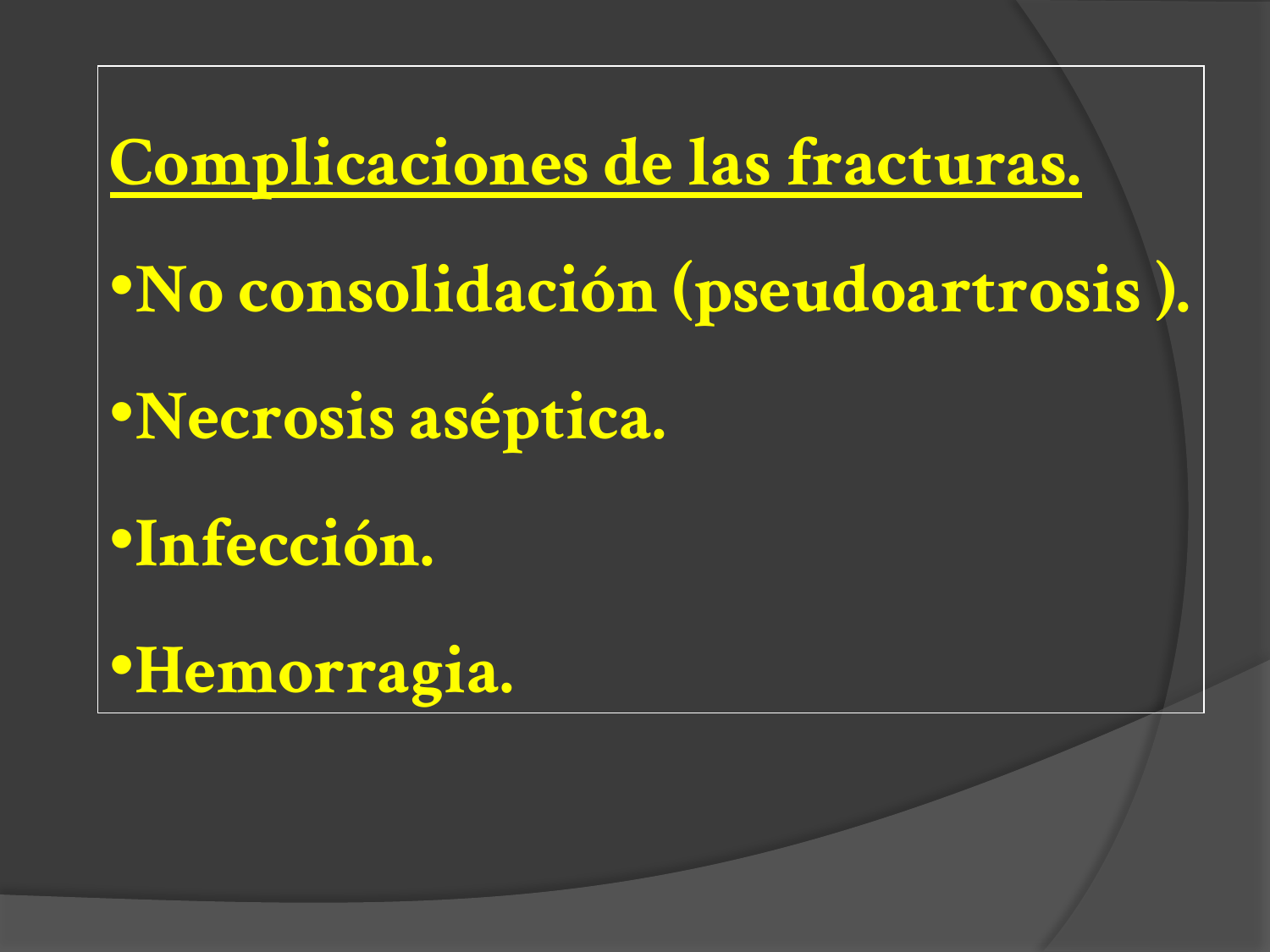

Complicaciones de las fracturas.
No consolidación (pseudoartrosis ).
Necrosis aséptica.
Infección.
Hemorragia.